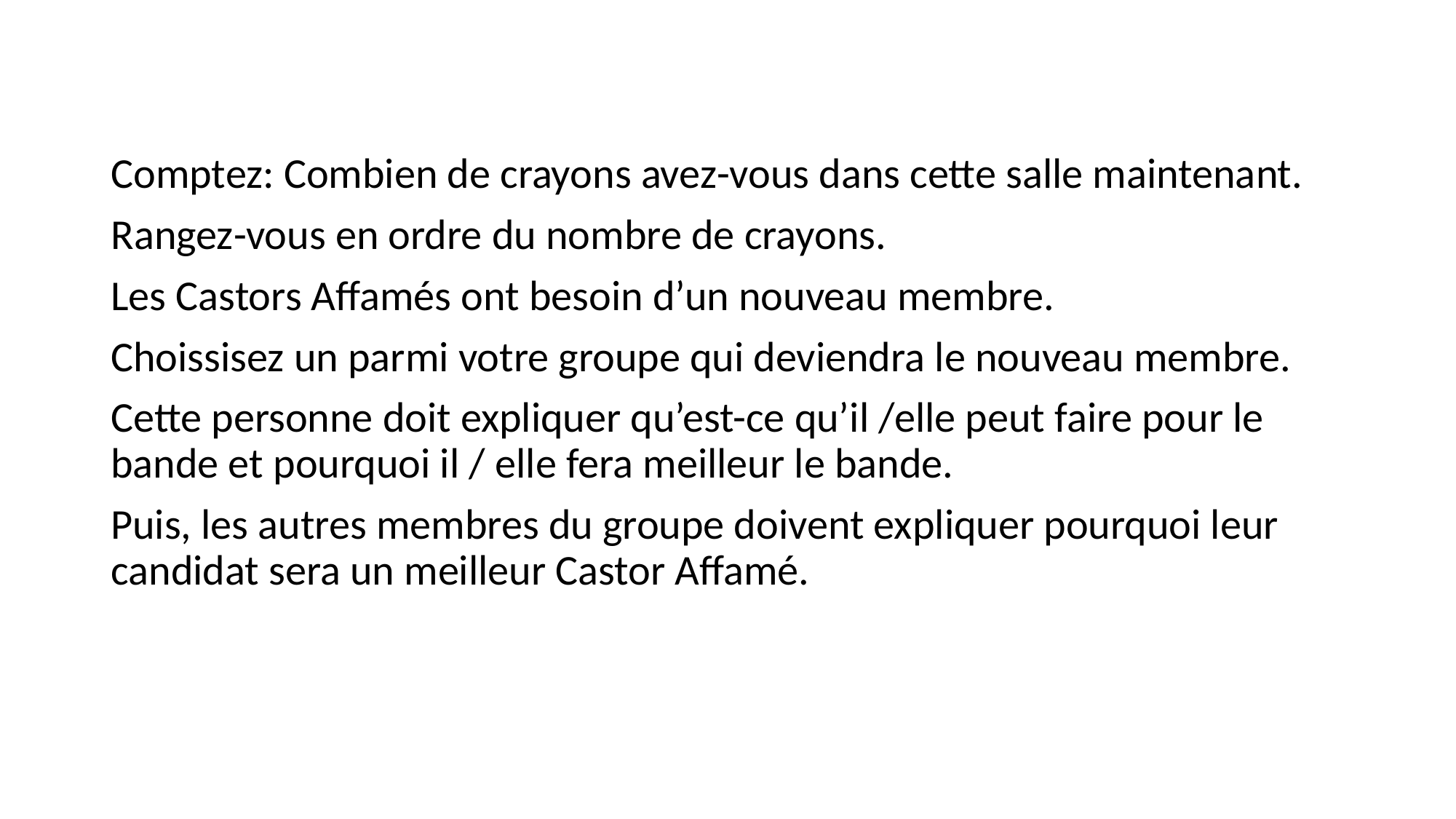

#

Comptez: Combien de crayons avez-vous dans cette salle maintenant.
Rangez-vous en ordre du nombre de crayons.
Les Castors Affamés ont besoin d’un nouveau membre.
Choissisez un parmi votre groupe qui deviendra le nouveau membre.
Cette personne doit expliquer qu’est-ce qu’il /elle peut faire pour le bande et pourquoi il / elle fera meilleur le bande.
Puis, les autres membres du groupe doivent expliquer pourquoi leur candidat sera un meilleur Castor Affamé.